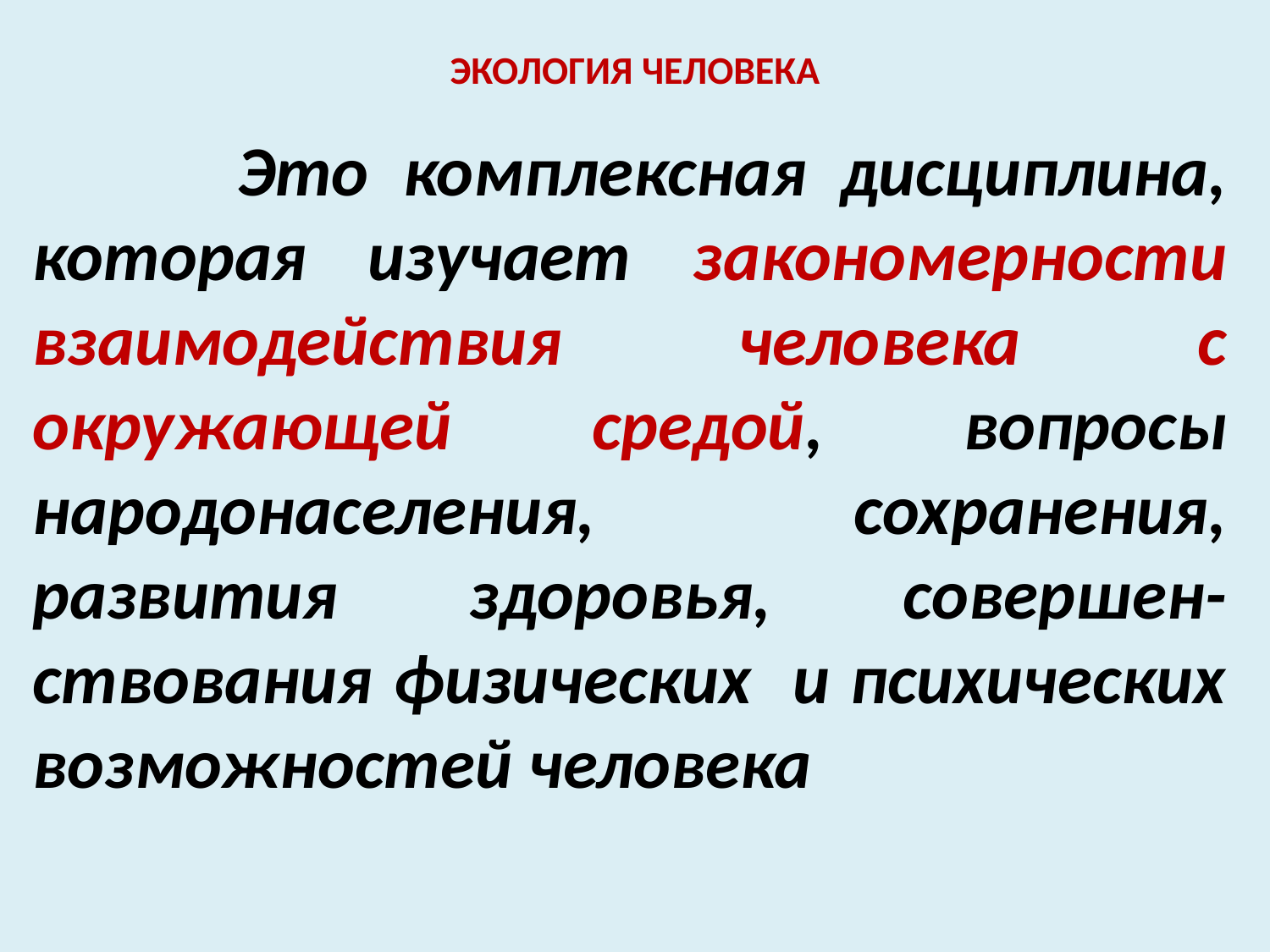

# Экология человека
      Это комплексная дисциплина, которая изучает закономерности взаимодействия человека с окружающей средой, вопросы народонаселения, сохранения, развития здоровья, совершен-ствования физических  и психических возможностей человека